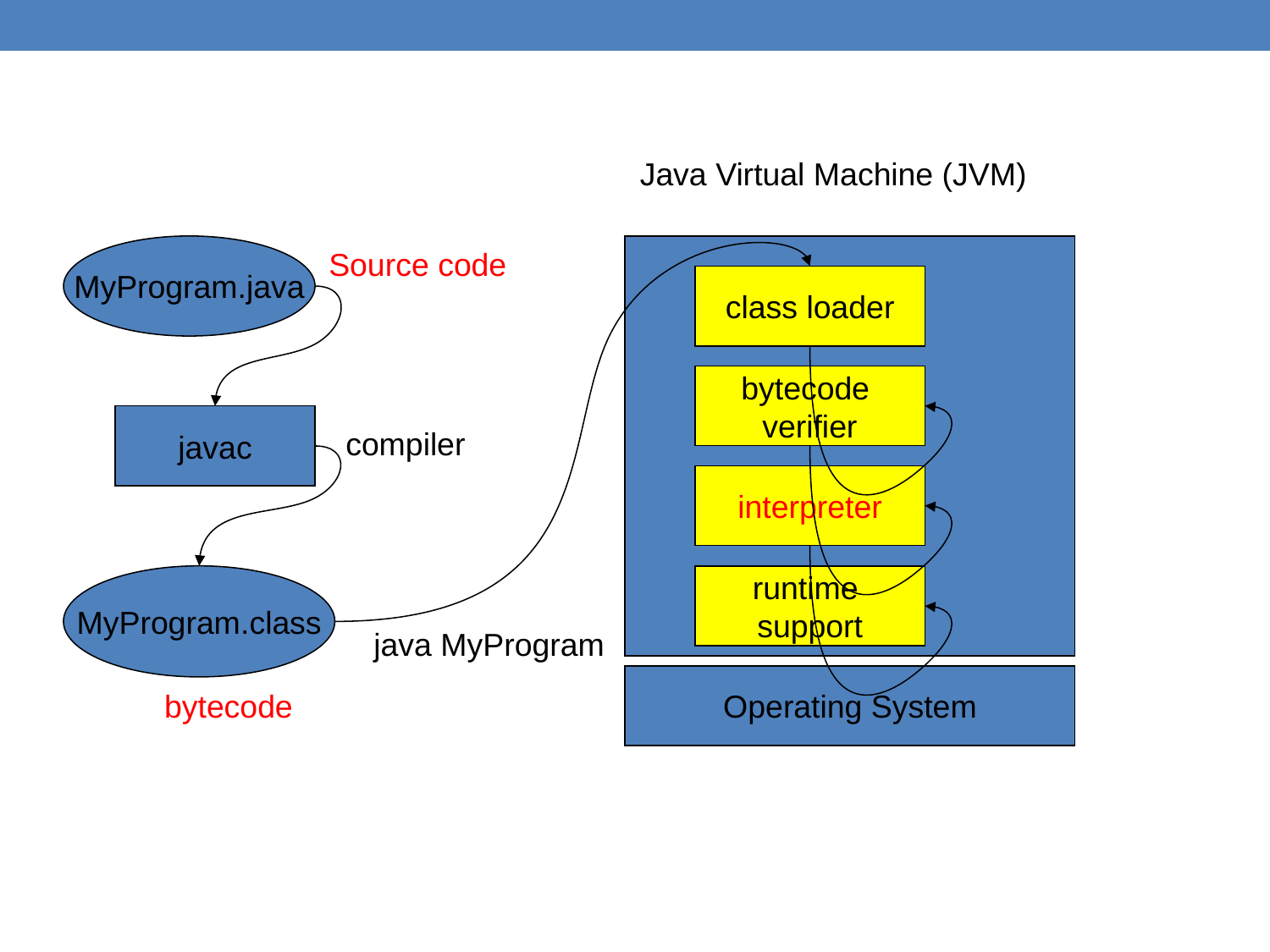

Java Virtual Machine (JVM)
MyProgram.java

Source code
class loader
bytecode
verifier
javac
compiler
interpreter
MyProgram.class
runtime
support
java MyProgram
Operating System
bytecode